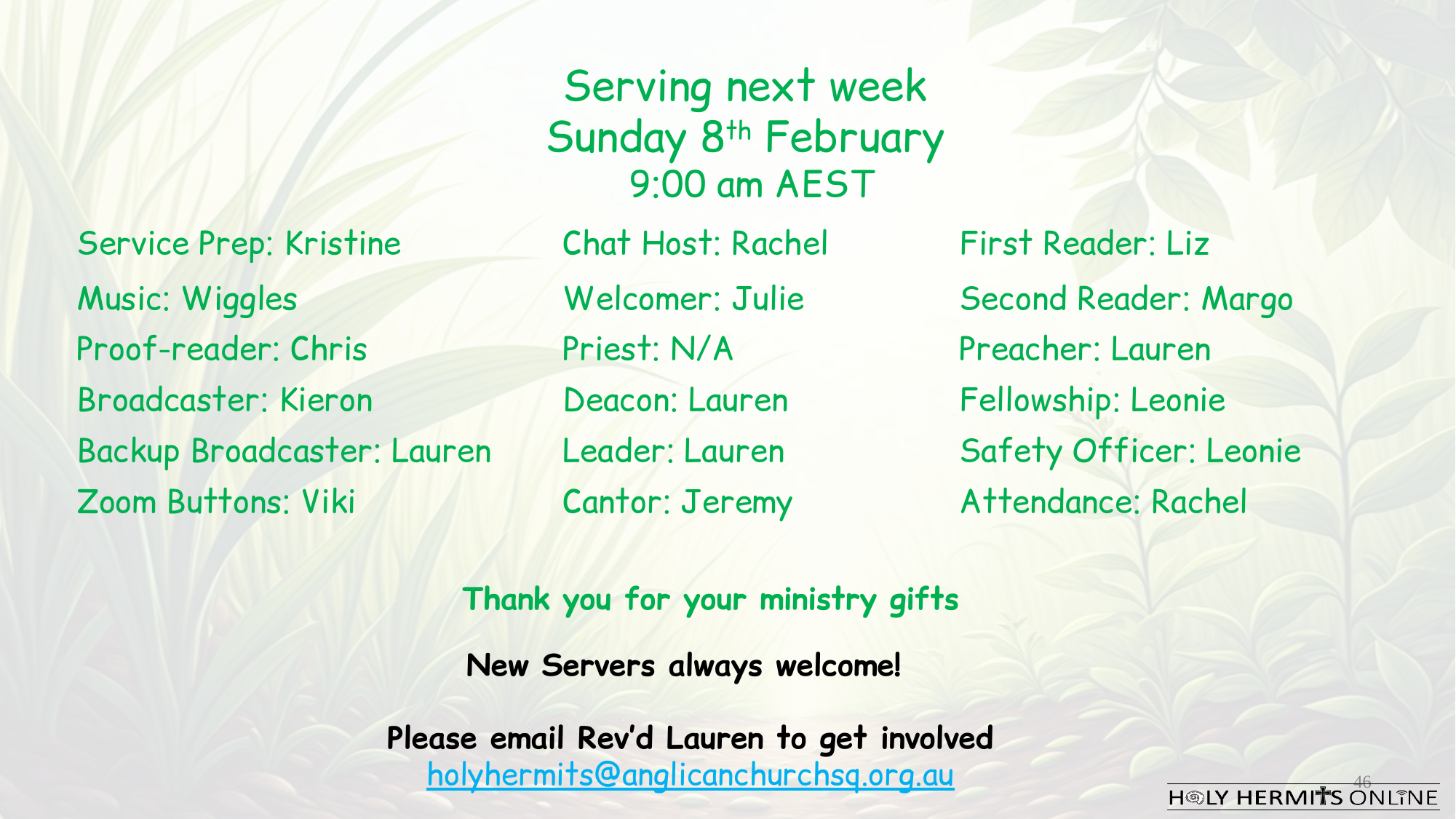

Serving next week
 Sunday 8th February
9:00 am AEST
| Service Prep: Kristine | Chat Host: Rachel | First Reader: Liz |
| --- | --- | --- |
| Music: Wiggles | Welcomer: Julie | Second Reader: Margo |
| Proof-reader: Chris | Priest: N/A | Preacher: Lauren |
| Broadcaster: Kieron | Deacon: Lauren | Fellowship: Leonie |
| Backup Broadcaster: Lauren | Leader: Lauren | Safety Officer: Leonie |
| Zoom Buttons: Viki | Cantor: Jeremy | Attendance: Rachel |
Thank you for your ministry gifts
New Servers always welcome!

Please email Rev’d Lauren to get involved
holyhermits@anglicanchurchsq.org.au
46